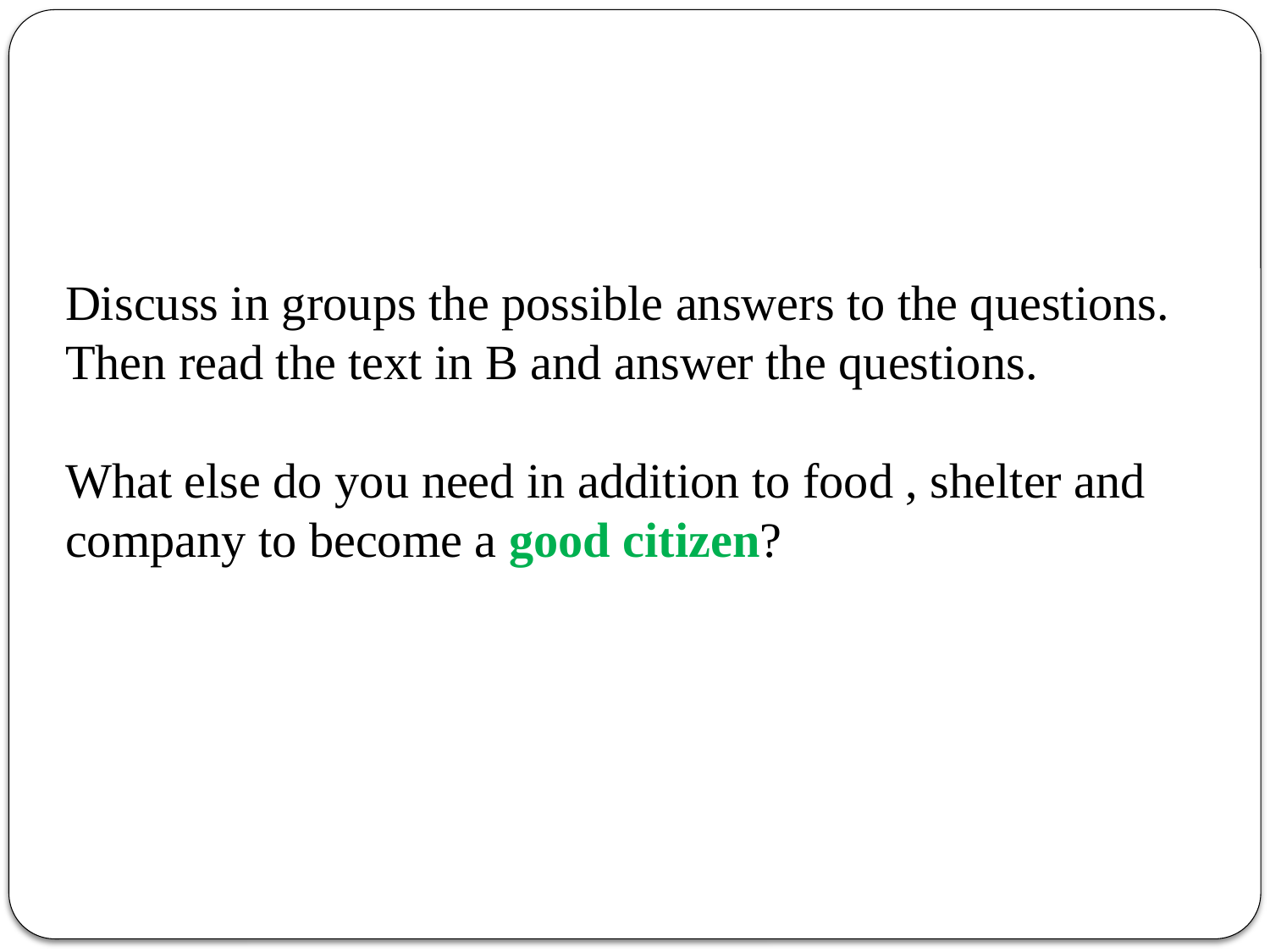

Discuss in groups the possible answers to the questions. Then read the text in B and answer the questions.

What else do you need in addition to food , shelter and company to become a good citizen?